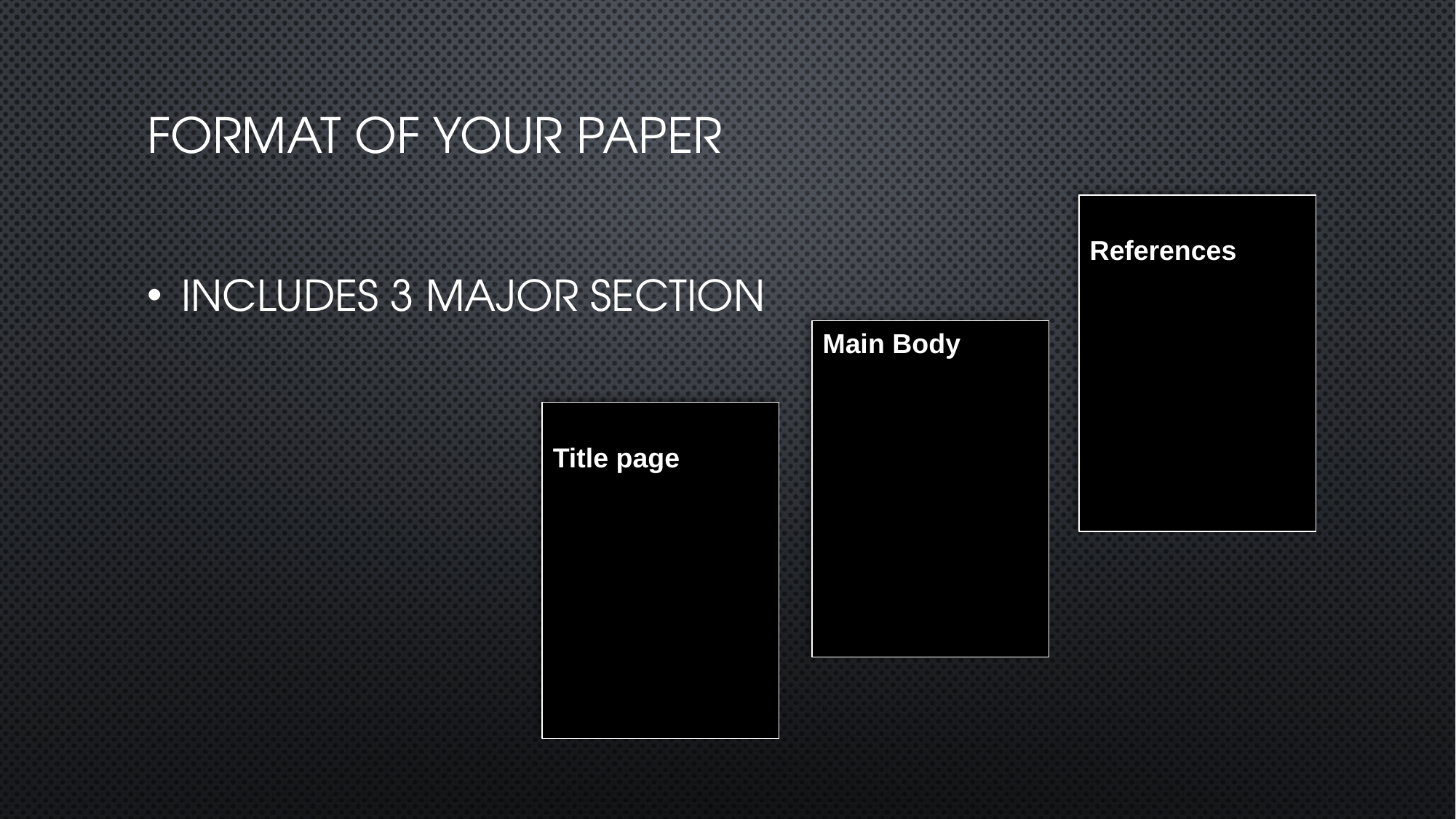

# Format of your Paper

References
Includes 3 major section

Main Body

Title page